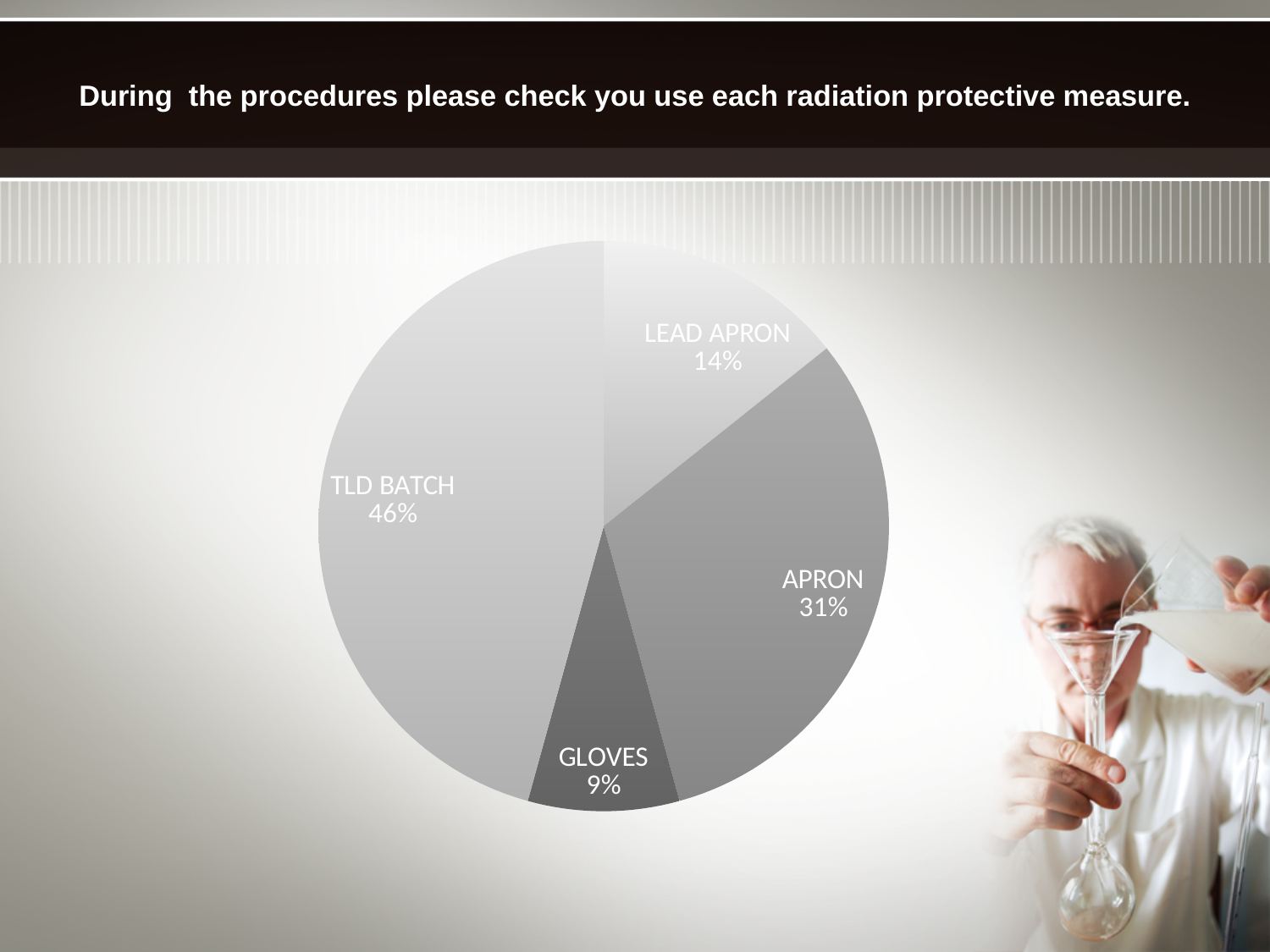

# During the procedures please check you use each radiation protective measure.

### Chart

| Category |  |
|---|---|
| LEAD APRON | 0.2 |
| APRON | 0.44 |
| GLOVES | 0.12000000000000002 |
| TLD BATCH | 0.6400000000000039 |